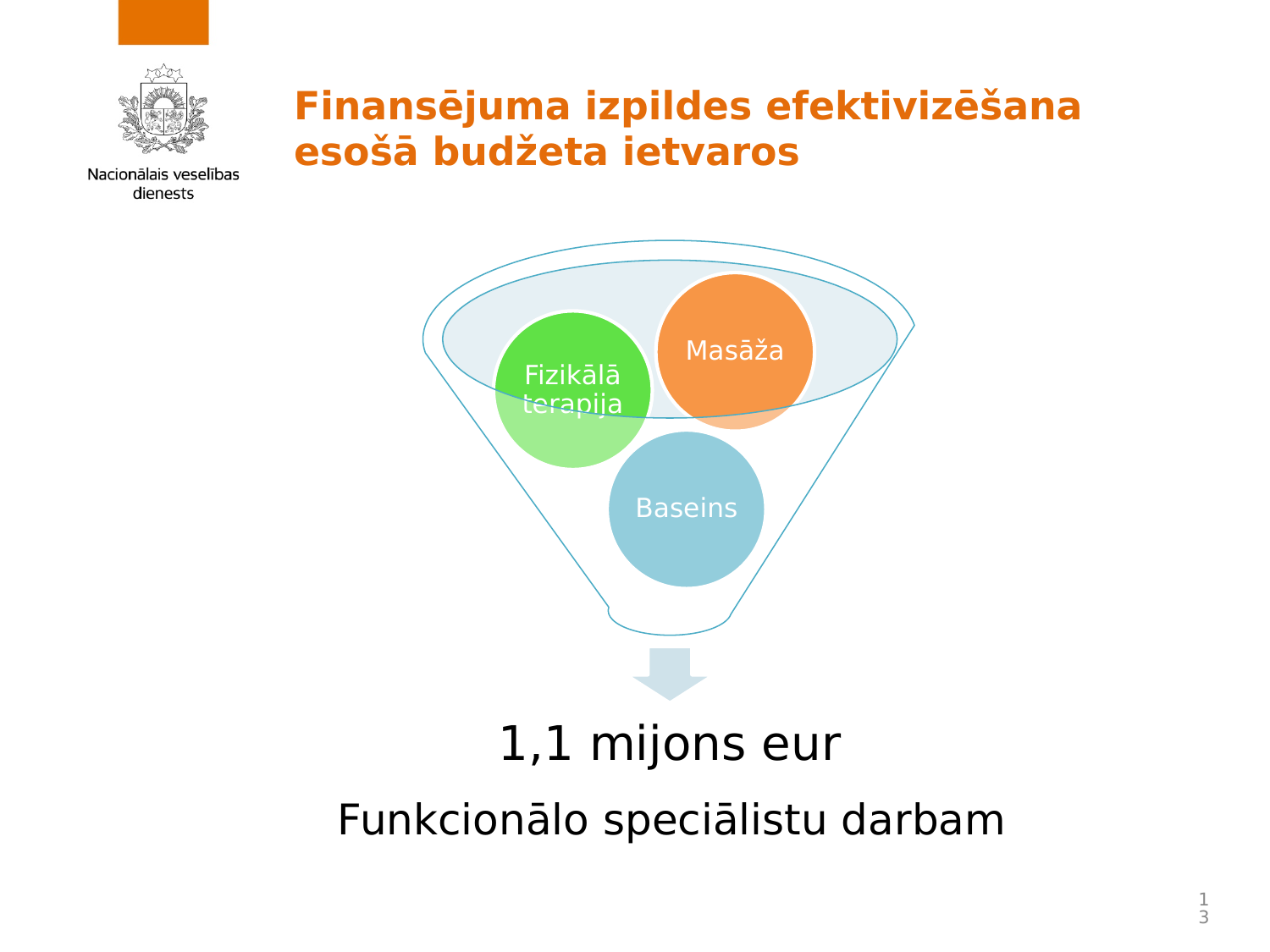

# Finansējuma izpildes efektivizēšana esošā budžeta ietvaros
1,1 mijons eur
Baseins
Fizikālā terapija
Masāža
Funkcionālo speciālistu darbam

13